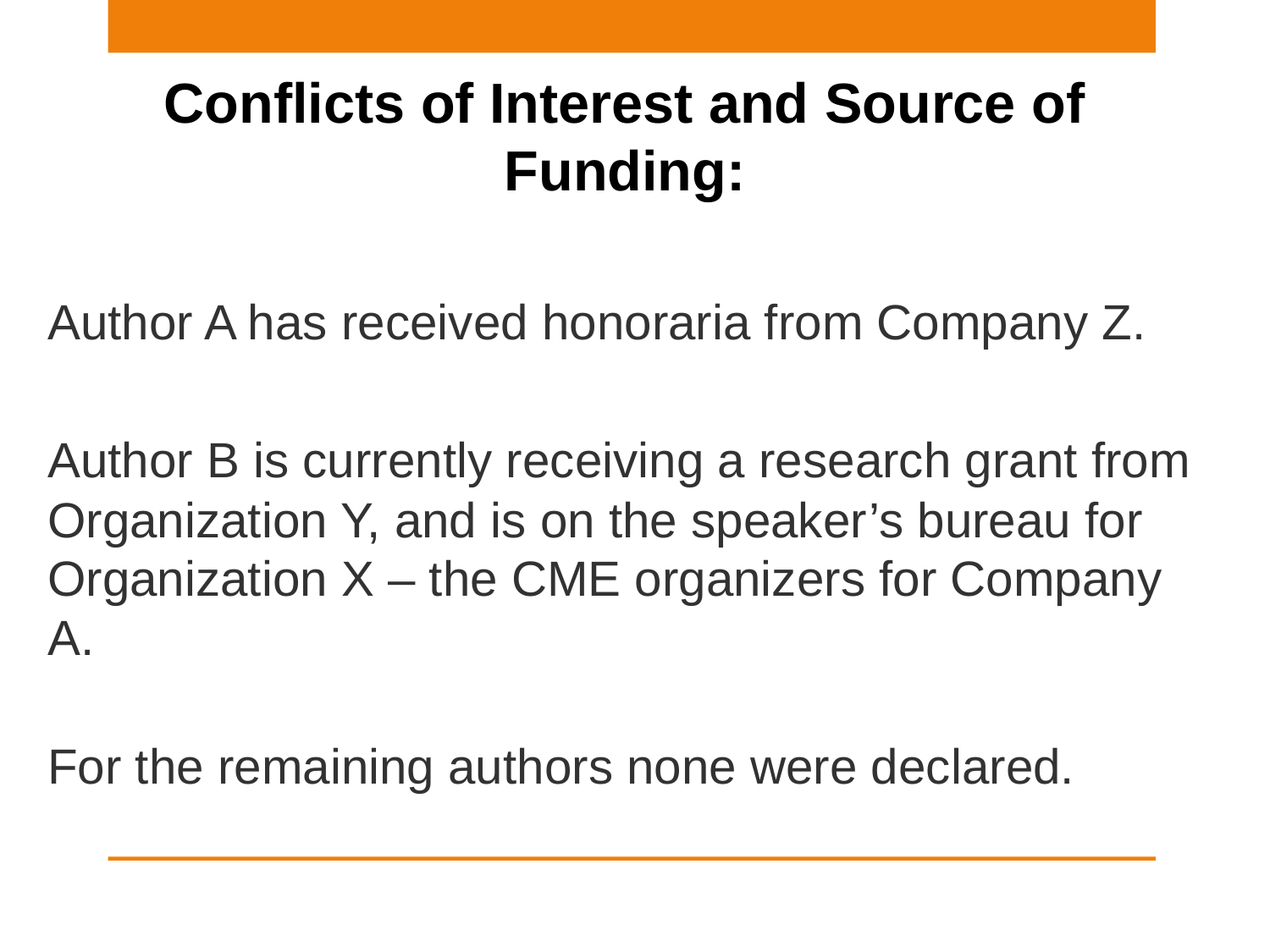

# Conflicts of Interest and Source of Funding:
Author A has received honoraria from Company Z.

Author B is currently receiving a research grant from Organization Y, and is on the speaker’s bureau for Organization X – the CME organizers for Company A.
For the remaining authors none were declared.